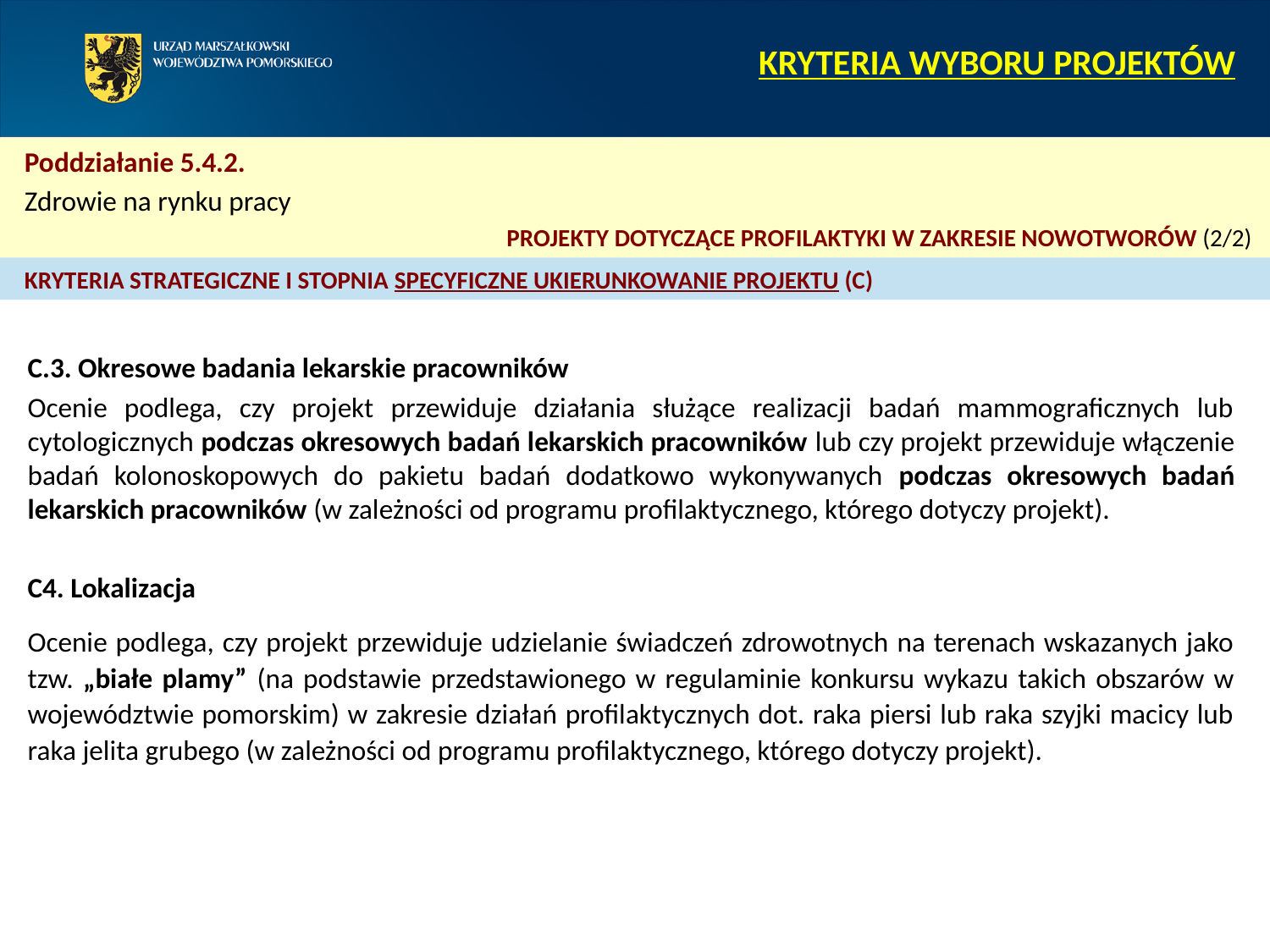

# KRYTERIA WYBORU PROJEKTÓW
Poddziałanie 5.4.2.
Zdrowie na rynku pracy
PROJEKTY DOTYCZĄCE PROFILAKTYKI W ZAKRESIE NOWOTWORÓW (2/2)
KRYTERIA STRATEGICZNE I STOPNIA SPECYFICZNE UKIERUNKOWANIE PROJEKTU (C)

C.3. Okresowe badania lekarskie pracowników
Ocenie podlega, czy projekt przewiduje działania służące realizacji badań mammograficznych lub cytologicznych podczas okresowych badań lekarskich pracowników lub czy projekt przewiduje włączenie badań kolonoskopowych do pakietu badań dodatkowo wykonywanych podczas okresowych badań lekarskich pracowników (w zależności od programu profilaktycznego, którego dotyczy projekt).

C4. Lokalizacja

Ocenie podlega, czy projekt przewiduje udzielanie świadczeń zdrowotnych na terenach wskazanych jako tzw. „białe plamy” (na podstawie przedstawionego w regulaminie konkursu wykazu takich obszarów w województwie pomorskim) w zakresie działań profilaktycznych dot. raka piersi lub raka szyjki macicy lub raka jelita grubego (w zależności od programu profilaktycznego, którego dotyczy projekt).